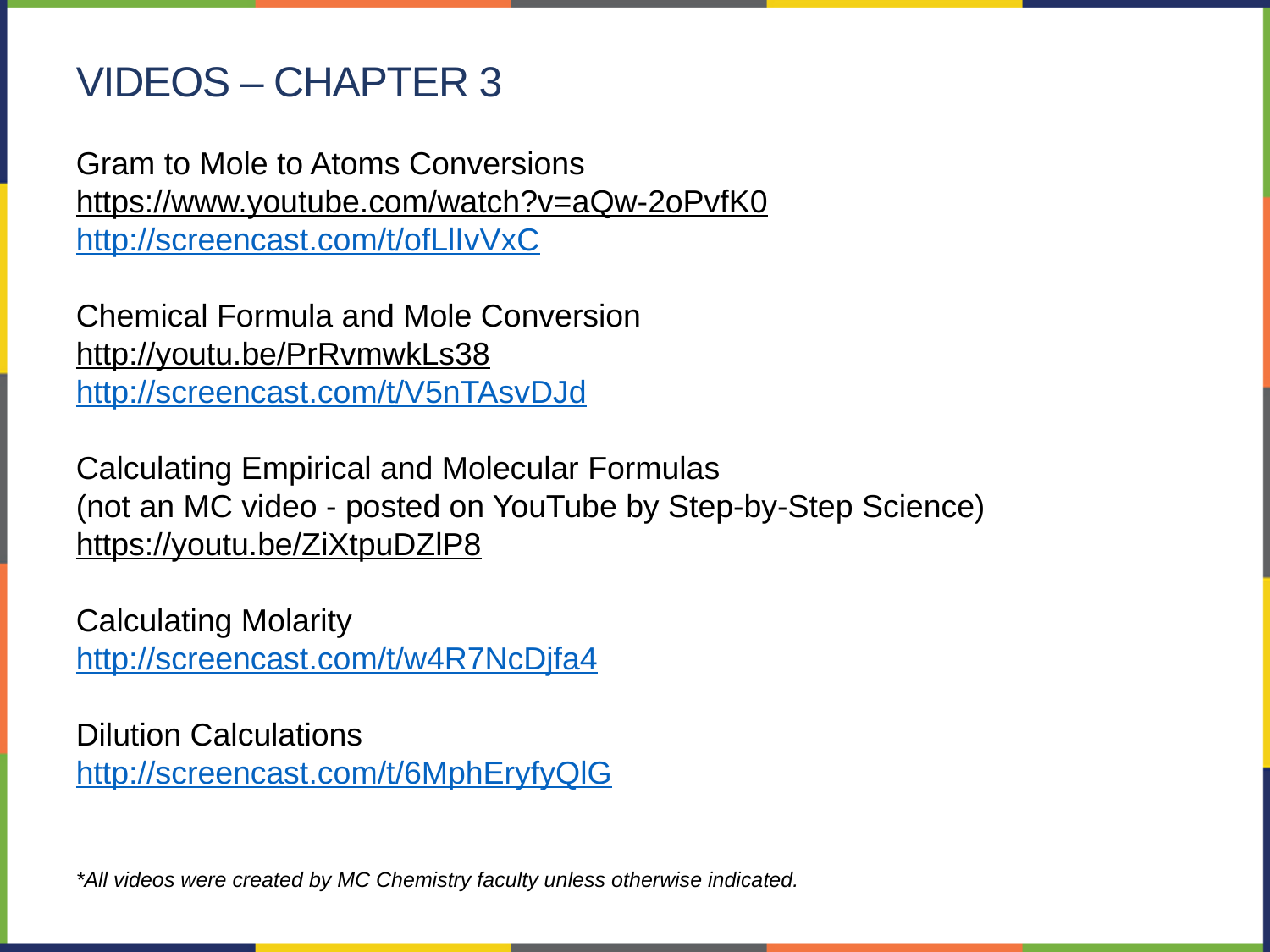

videos – chapter 3
Gram to Mole to Atoms Conversions
https://www.youtube.com/watch?v=aQw-2oPvfK0
http://screencast.com/t/ofLlIvVxC

Chemical Formula and Mole Conversion
http://youtu.be/PrRvmwkLs38
http://screencast.com/t/V5nTAsvDJd

Calculating Empirical and Molecular Formulas
(not an MC video - posted on YouTube by Step-by-Step Science)
https://youtu.be/ZiXtpuDZlP8

Calculating Molarity
http://screencast.com/t/w4R7NcDjfa4

Dilution Calculations
http://screencast.com/t/6MphEryfyQlG

*All videos were created by MC Chemistry faculty unless otherwise indicated.